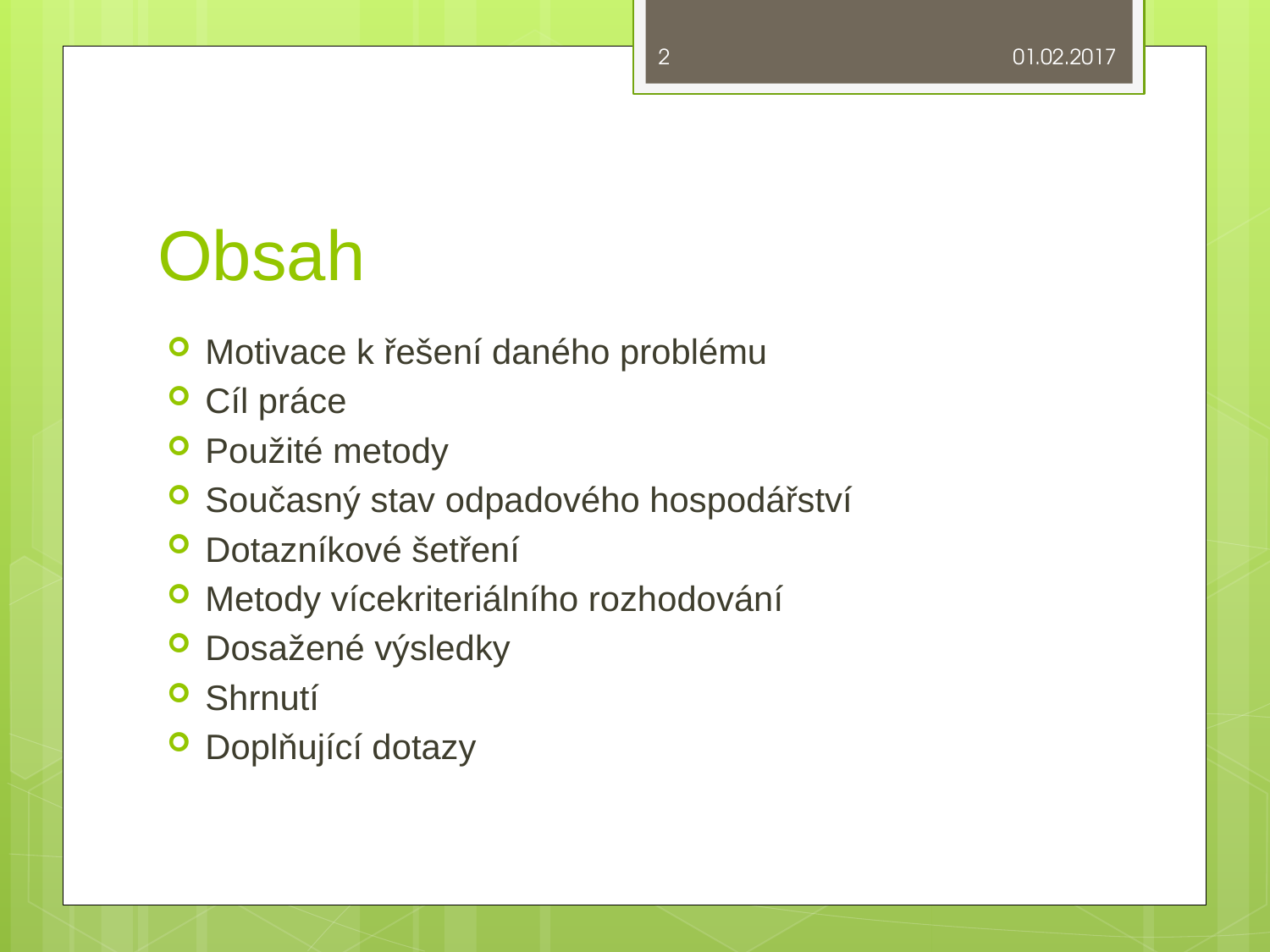

2
01.02.2017
# Obsah
Motivace k řešení daného problému
Cíl práce
Použité metody
Současný stav odpadového hospodářství
Dotazníkové šetření
Metody vícekriteriálního rozhodování
Dosažené výsledky
Shrnutí
Doplňující dotazy